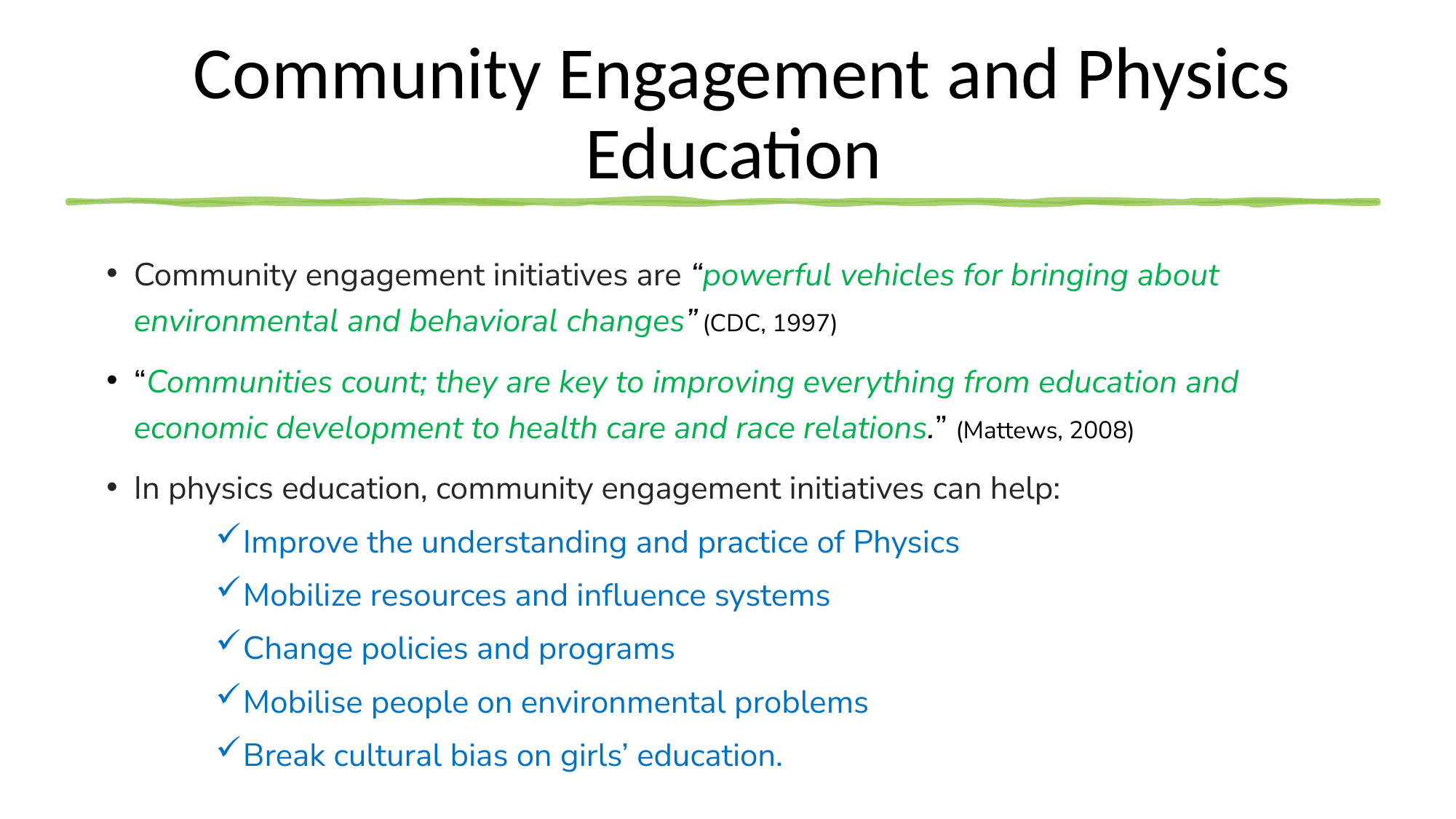

# Community Engagement and Physics Education

Community engagement initiatives are “powerful vehicles for bringing about environmental and behavioral changes” (CDC, 1997)
“Communities count; they are key to improving everything from education and economic development to health care and race relations.” (Mattews, 2008)
In physics education, community engagement initiatives can help:
Improve the understanding and practice of Physics
Mobilize resources and influence systems
Change policies and programs
Mobilise people on environmental problems
Break cultural bias on girls’ education.